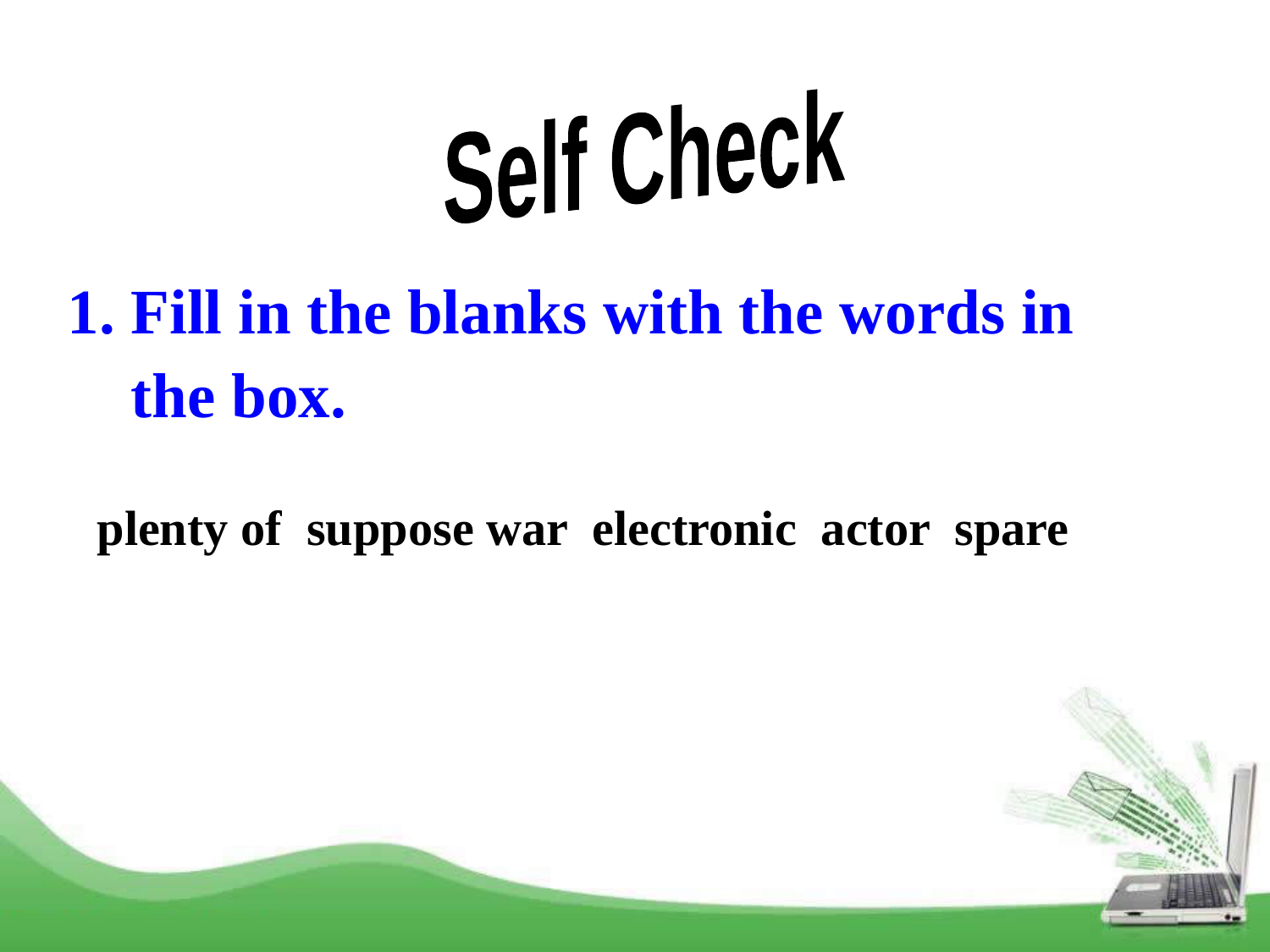

Self Check
1. Fill in the blanks with the words in
    the box.
plenty of  suppose war  electronic  actor  spare